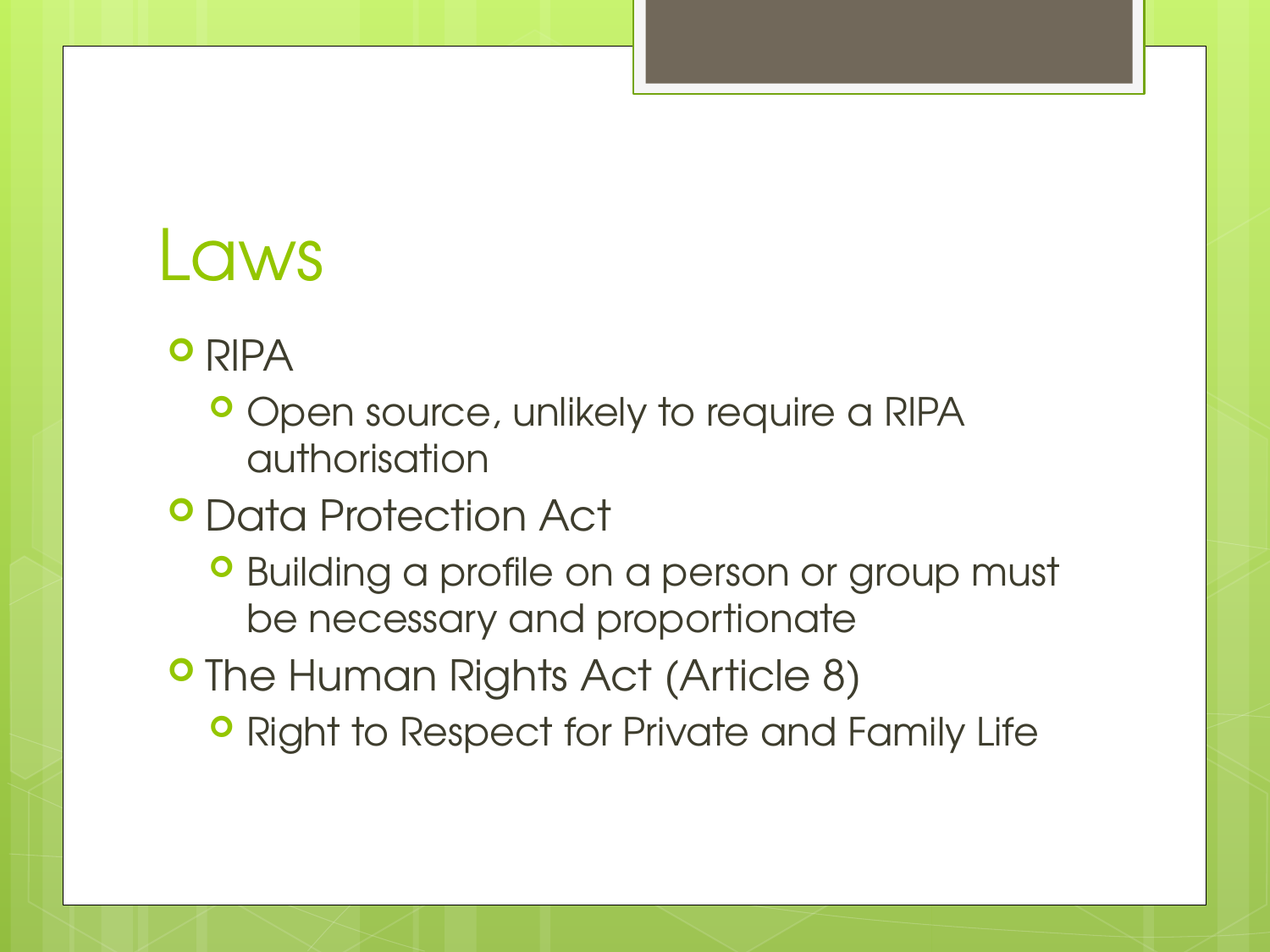

# Laws
RIPA
Open source, unlikely to require a RIPA authorisation
Data Protection Act
Building a profile on a person or group must be necessary and proportionate
The Human Rights Act (Article 8)
Right to Respect for Private and Family Life